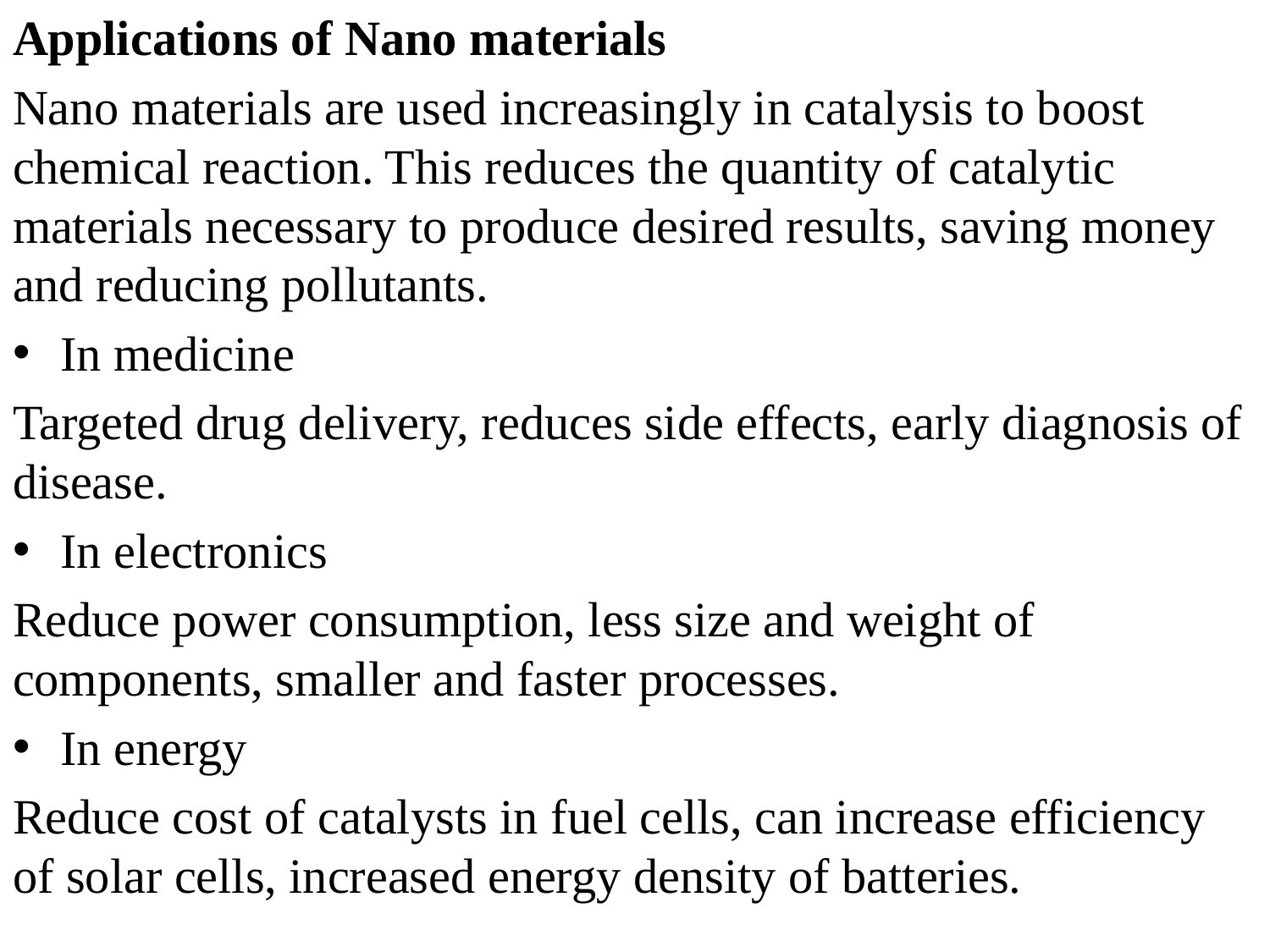

Applications of Nano materials
Nano materials are used increasingly in catalysis to boost chemical reaction. This reduces the quantity of catalytic materials necessary to produce desired results, saving money and reducing pollutants.
In medicine
Targeted drug delivery, reduces side effects, early diagnosis of disease.
In electronics
Reduce power consumption, less size and weight of components, smaller and faster processes.
In energy
Reduce cost of catalysts in fuel cells, can increase efficiency of solar cells, increased energy density of batteries.